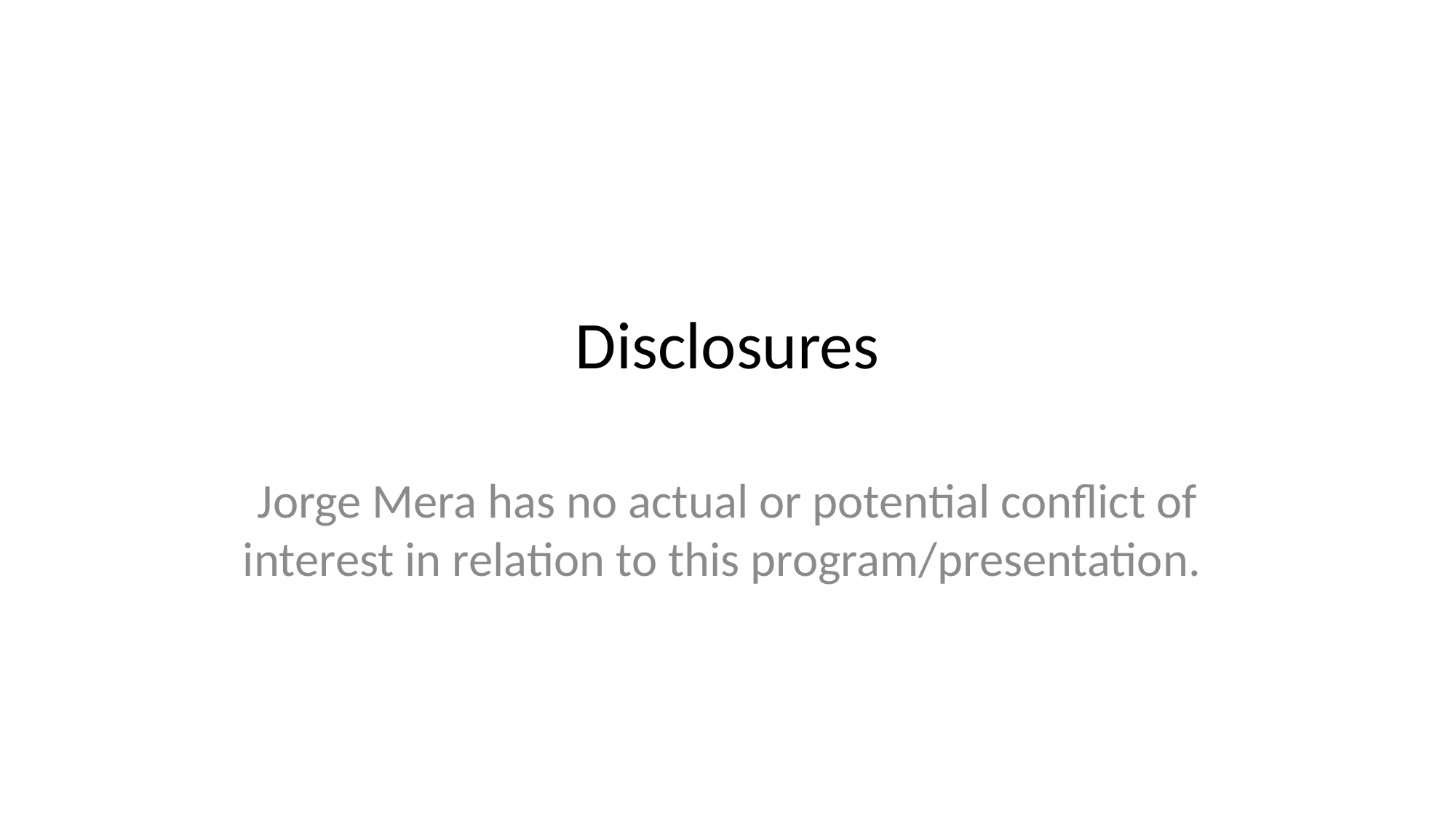

# Disclosures
Jorge Mera has no actual or potential conflict of interest in relation to this program/presentation.